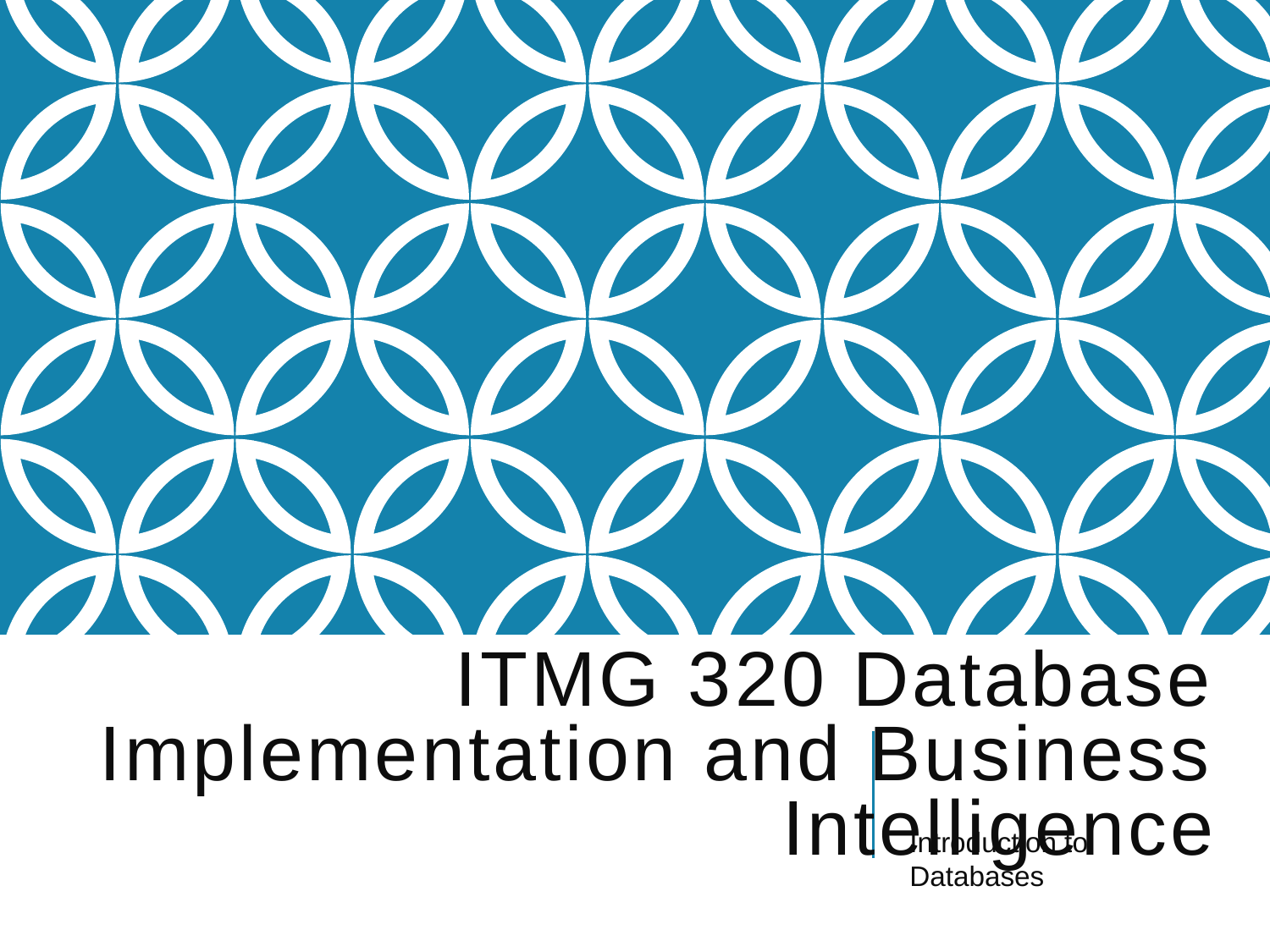

# ITMG 320 Database Implementation and Business Intelligence
Introduction to Databases